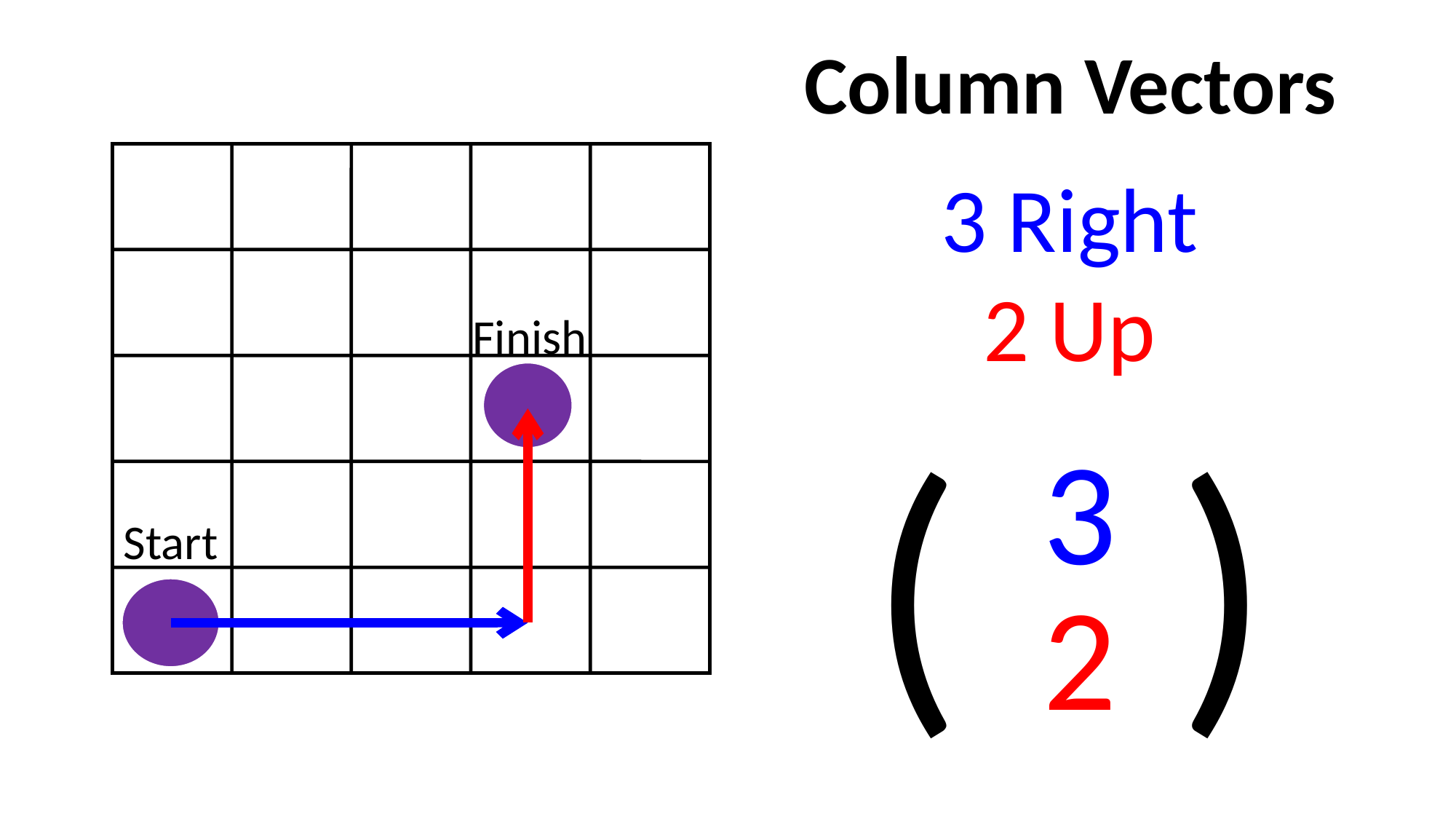

Column Vectors

3 Right
2 Up

Finish

| ( | ) |
| --- | --- |
| 3 |
| --- |
| 2 |

Start